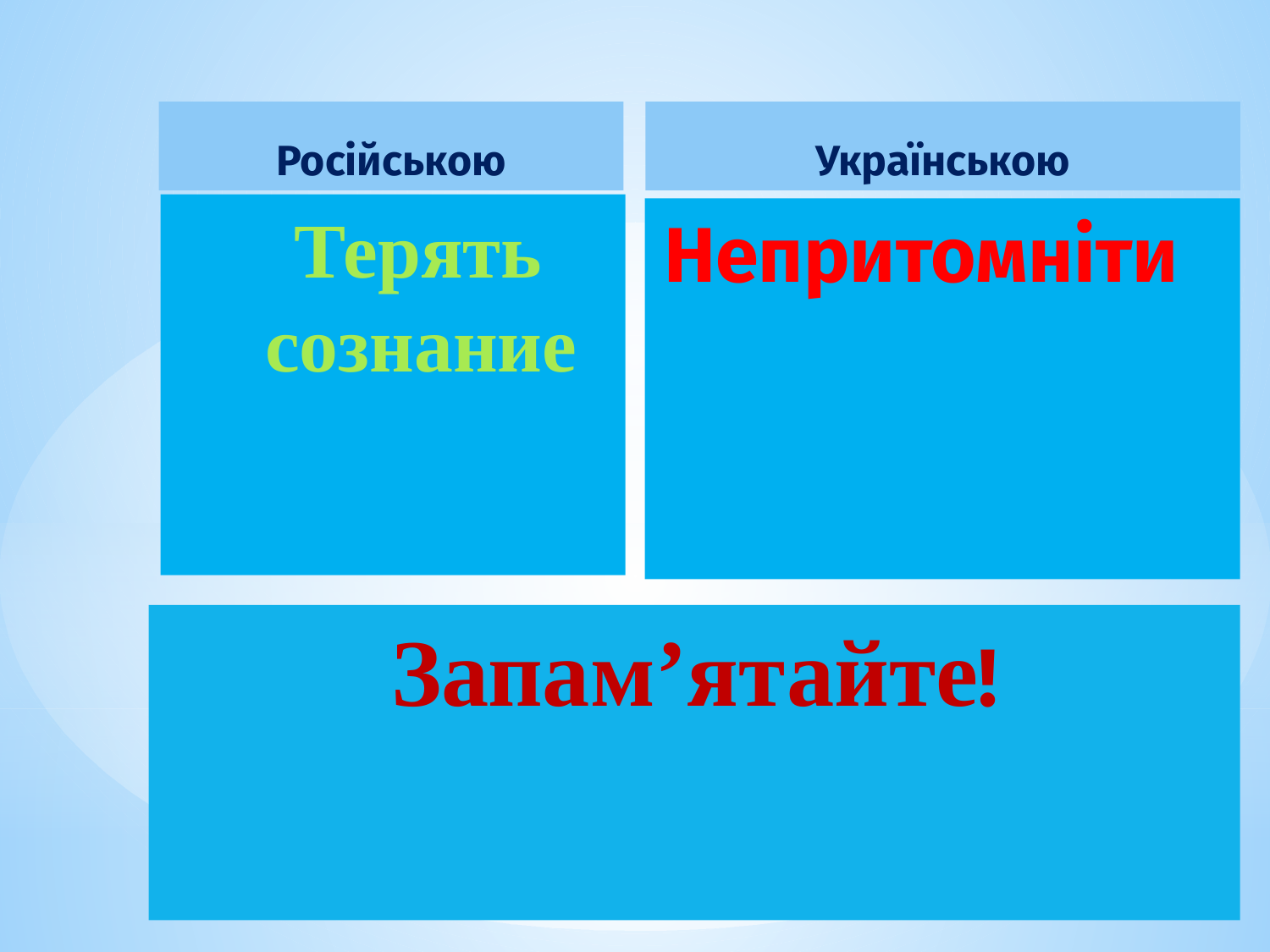

Російською
Українською

Терять сознание
Непритомніти
# Запам’ятайте!